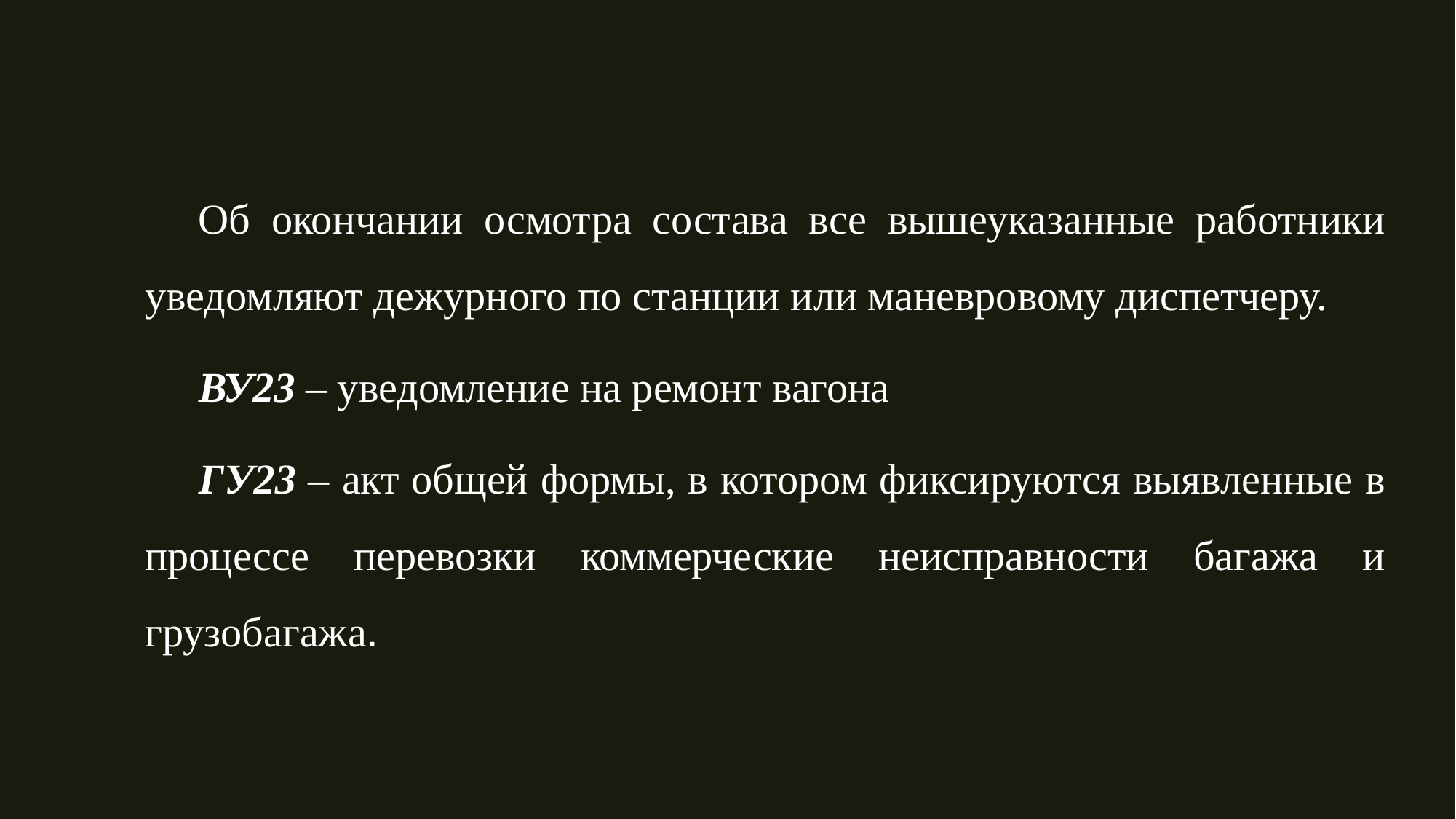

Об окончании осмотра состава все вышеуказанные работники уведомляют дежурного по станции или маневровому диспетчеру.
ВУ23 – уведомление на ремонт вагона
ГУ23 – акт общей формы, в котором фиксируются выявленные в процессе перевозки коммерческие неисправности багажа и грузобагажа.